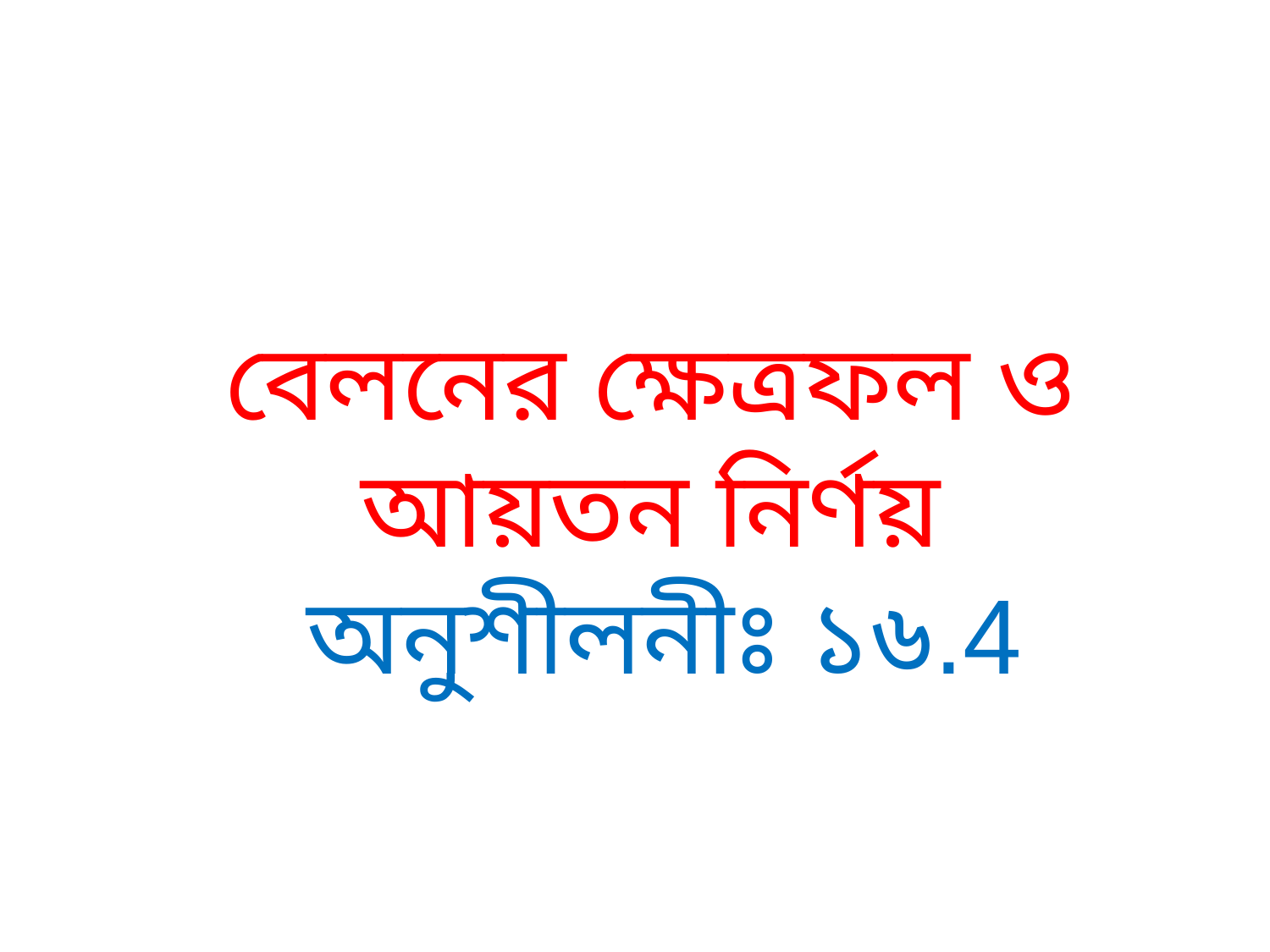

বেলনের ক্ষেত্রফল ও আয়তন নির্ণয়
 অনুশীলনীঃ ১৬.4